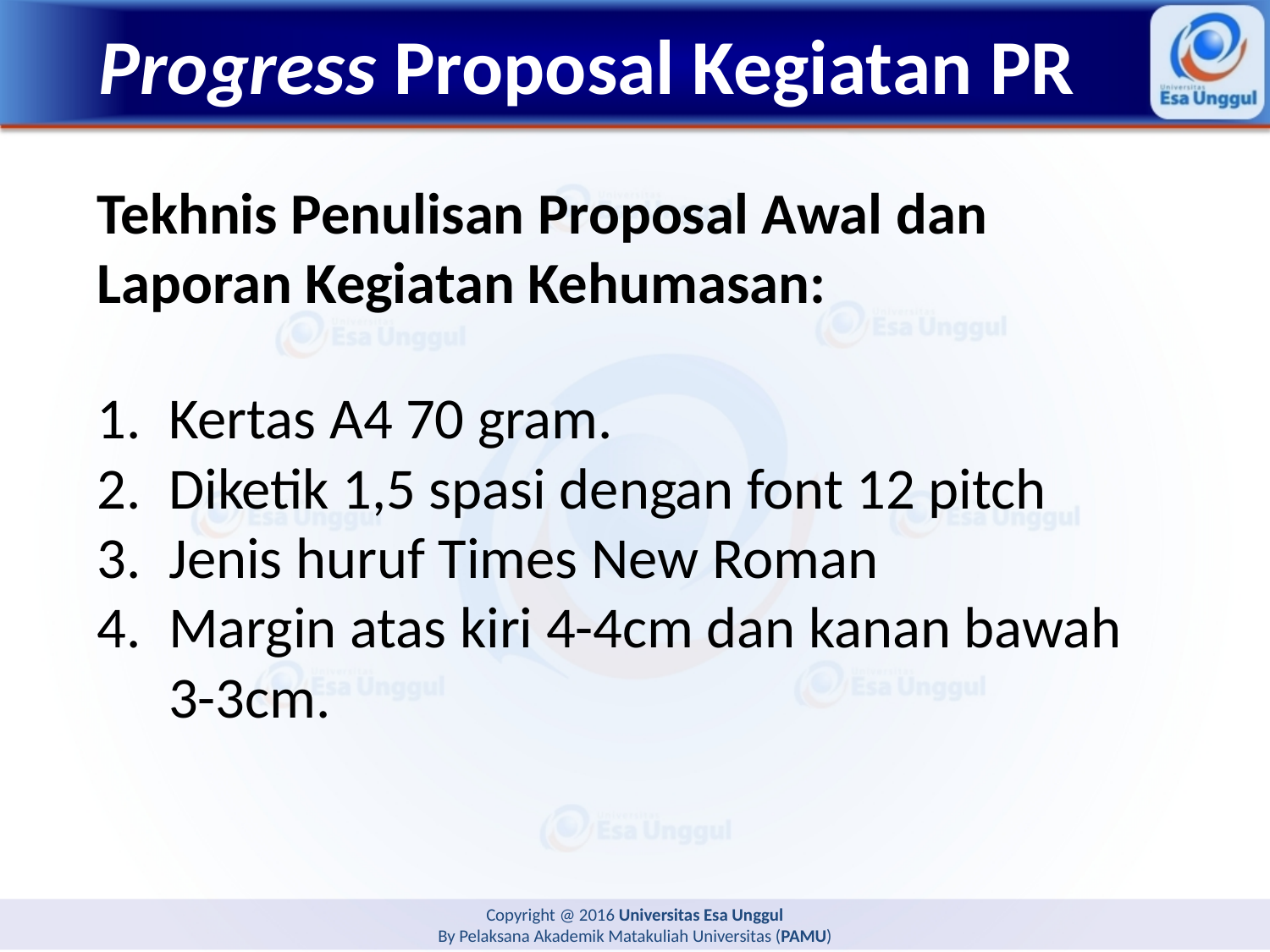

# Progress Proposal Kegiatan PR
Tekhnis Penulisan Proposal Awal dan Laporan Kegiatan Kehumasan:

Kertas A4 70 gram.
Diketik 1,5 spasi dengan font 12 pitch
Jenis huruf Times New Roman
Margin atas kiri 4-4cm dan kanan bawah 3-3cm.